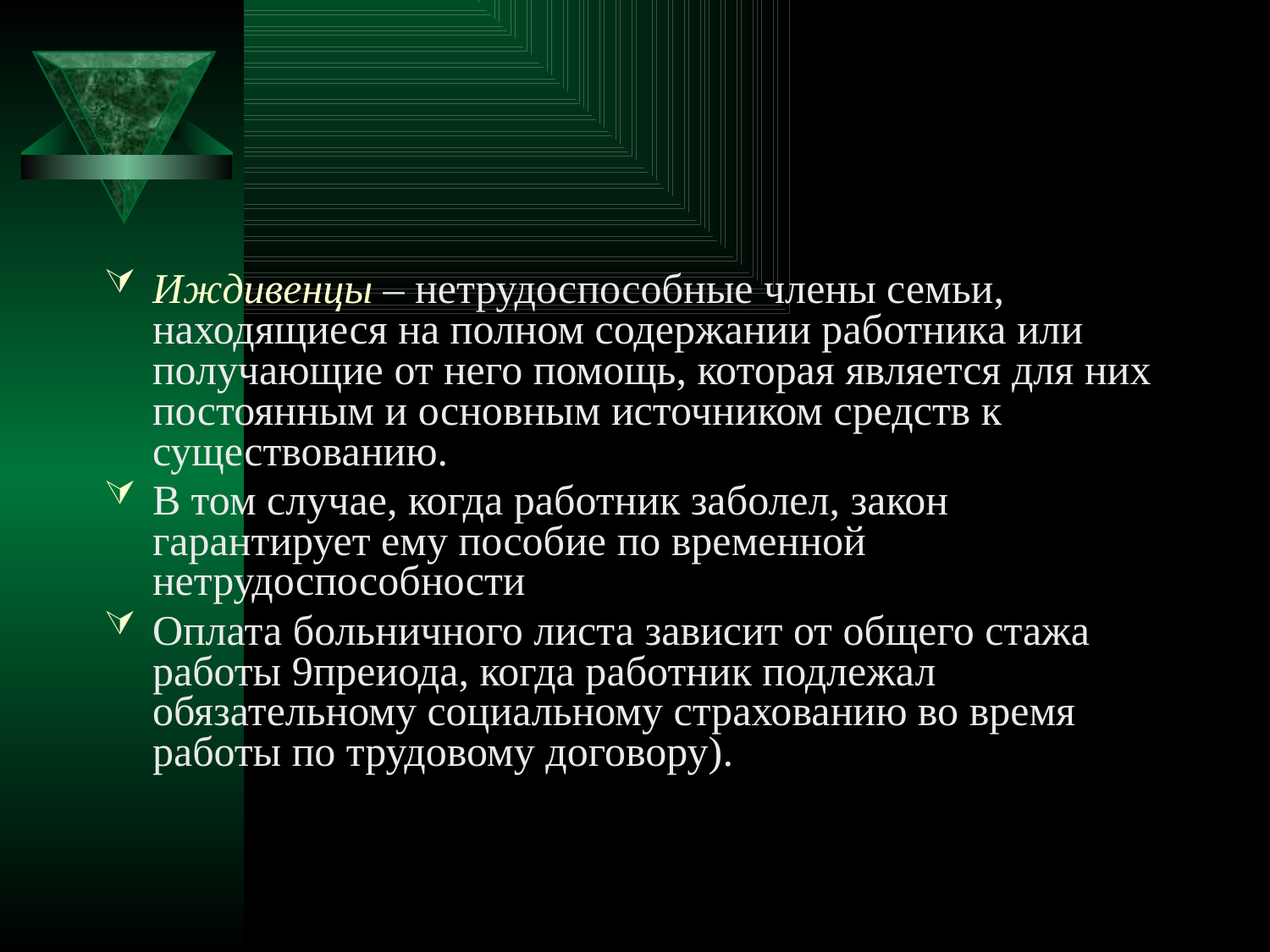

#
Иждивенцы – нетрудоспособные члены семьи, находящиеся на полном содержании работника или получающие от него помощь, которая является для них постоянным и основным источником средств к существованию.
В том случае, когда работник заболел, закон гарантирует ему пособие по временной нетрудоспособности
Оплата больничного листа зависит от общего стажа работы 9преиода, когда работник подлежал обязательному социальному страхованию во время работы по трудовому договору).